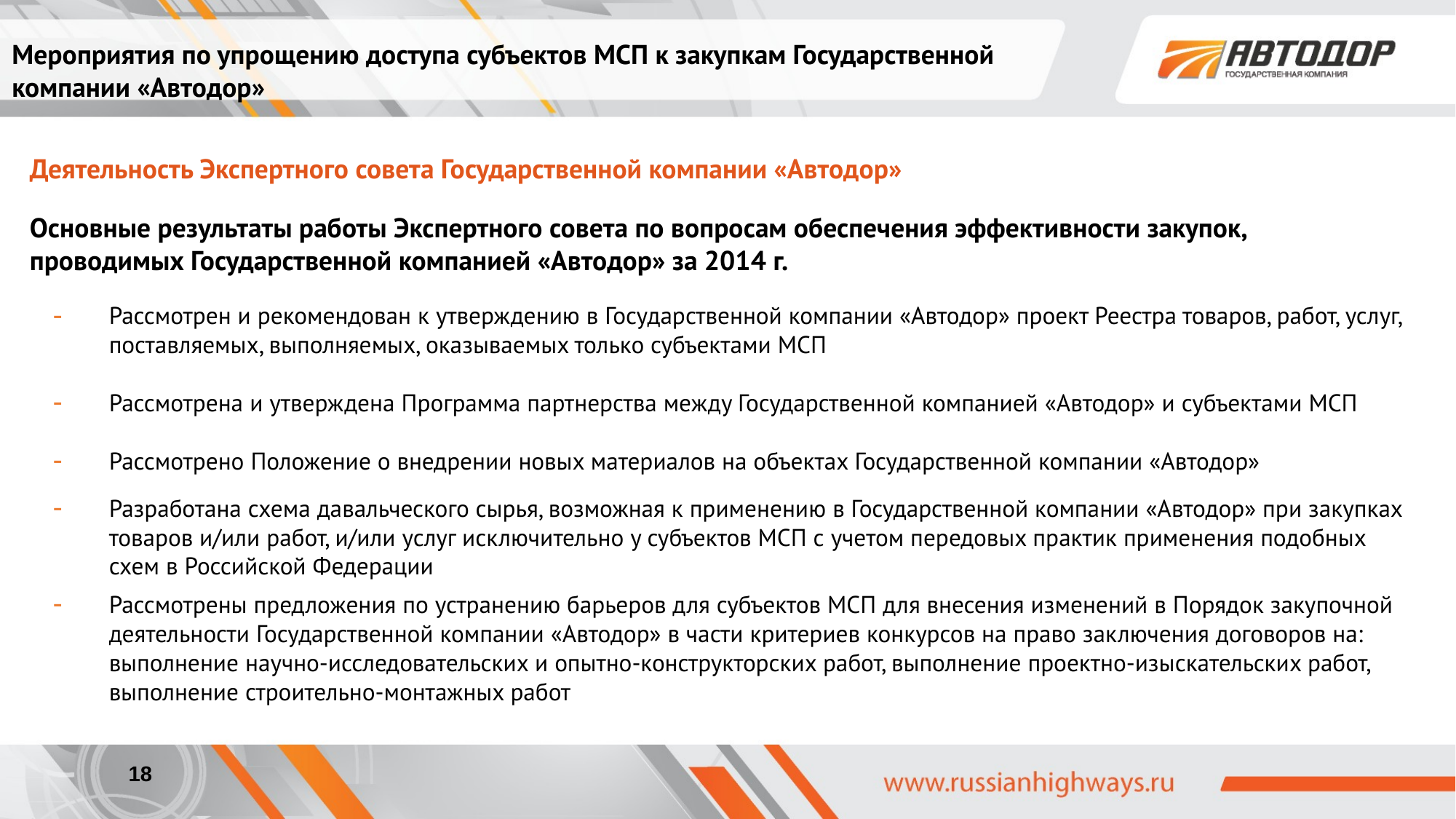

Мероприятия по упрощению доступа субъектов МСП к закупкам Государственной компании «Автодор»
Деятельность Экспертного совета Государственной компании «Автодор»
Основные результаты работы Экспертного совета по вопросам обеспечения эффективности закупок, проводимых Государственной компанией «Автодор» за 2014 г.
Рассмотрен и рекомендован к утверждению в Государственной компании «Автодор» проект Реестра товаров, работ, услуг, поставляемых, выполняемых, оказываемых только субъектами МСП

Рассмотрена и утверждена Программа партнерства между Государственной компанией «Автодор» и субъектами МСП

Рассмотрено Положение о внедрении новых материалов на объектах Государственной компании «Автодор»

Разработана схема давальческого сырья, возможная к применению в Государственной компании «Автодор» при закупках товаров и/или работ, и/или услуг исключительно у субъектов МСП с учетом передовых практик применения подобных схем в Российской Федерации

Рассмотрены предложения по устранению барьеров для субъектов МСП для внесения изменений в Порядок закупочной деятельности Государственной компании «Автодор» в части критериев конкурсов на право заключения договоров на: выполнение научно-исследовательских и опытно-конструкторских работ, выполнение проектно-изыскательских работ, выполнение строительно-монтажных работ
18